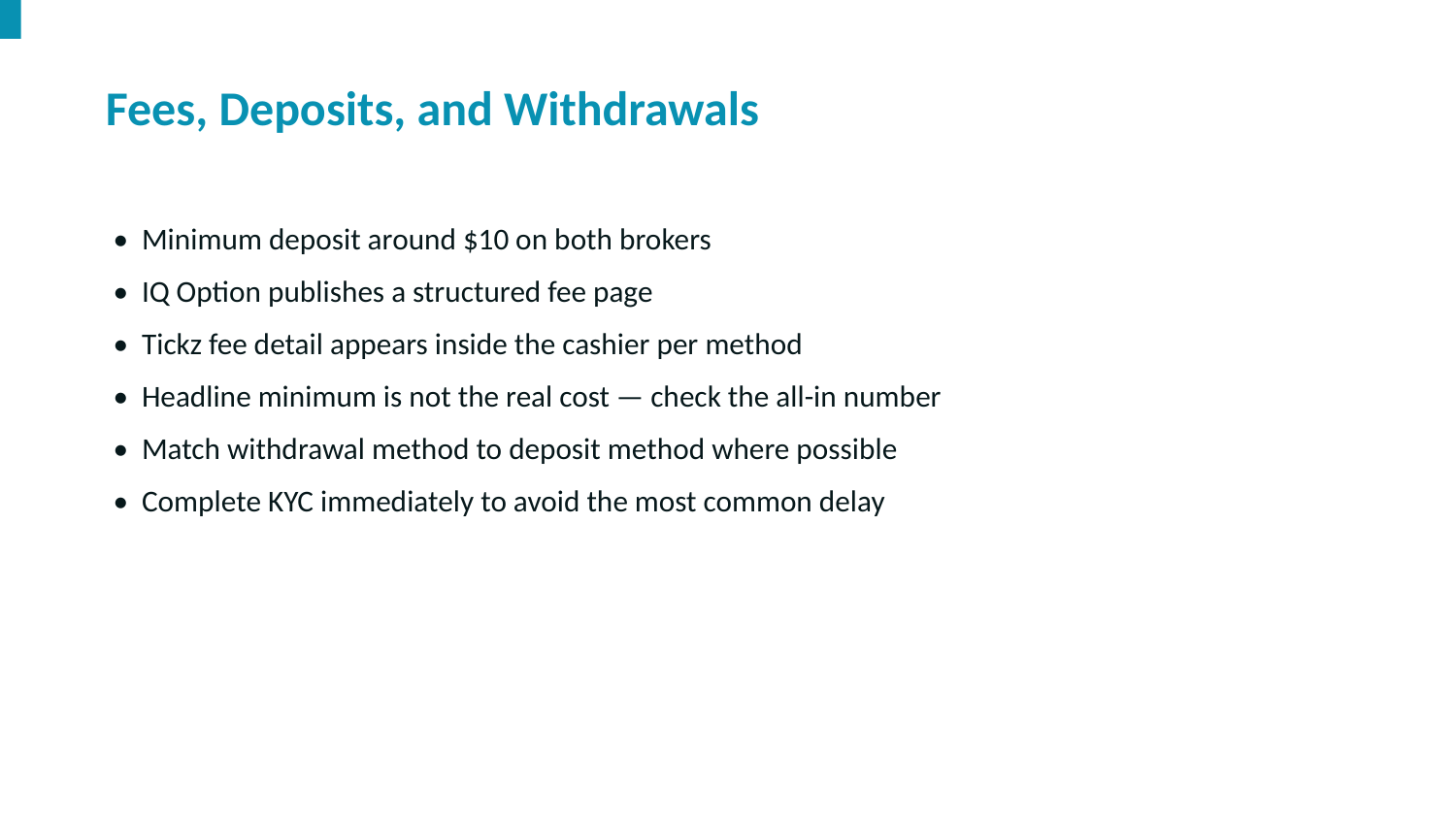

Fees, Deposits, and Withdrawals
•  Minimum deposit around $10 on both brokers
•  IQ Option publishes a structured fee page
•  Tickz fee detail appears inside the cashier per method
•  Headline minimum is not the real cost — check the all-in number
•  Match withdrawal method to deposit method where possible
•  Complete KYC immediately to avoid the most common delay